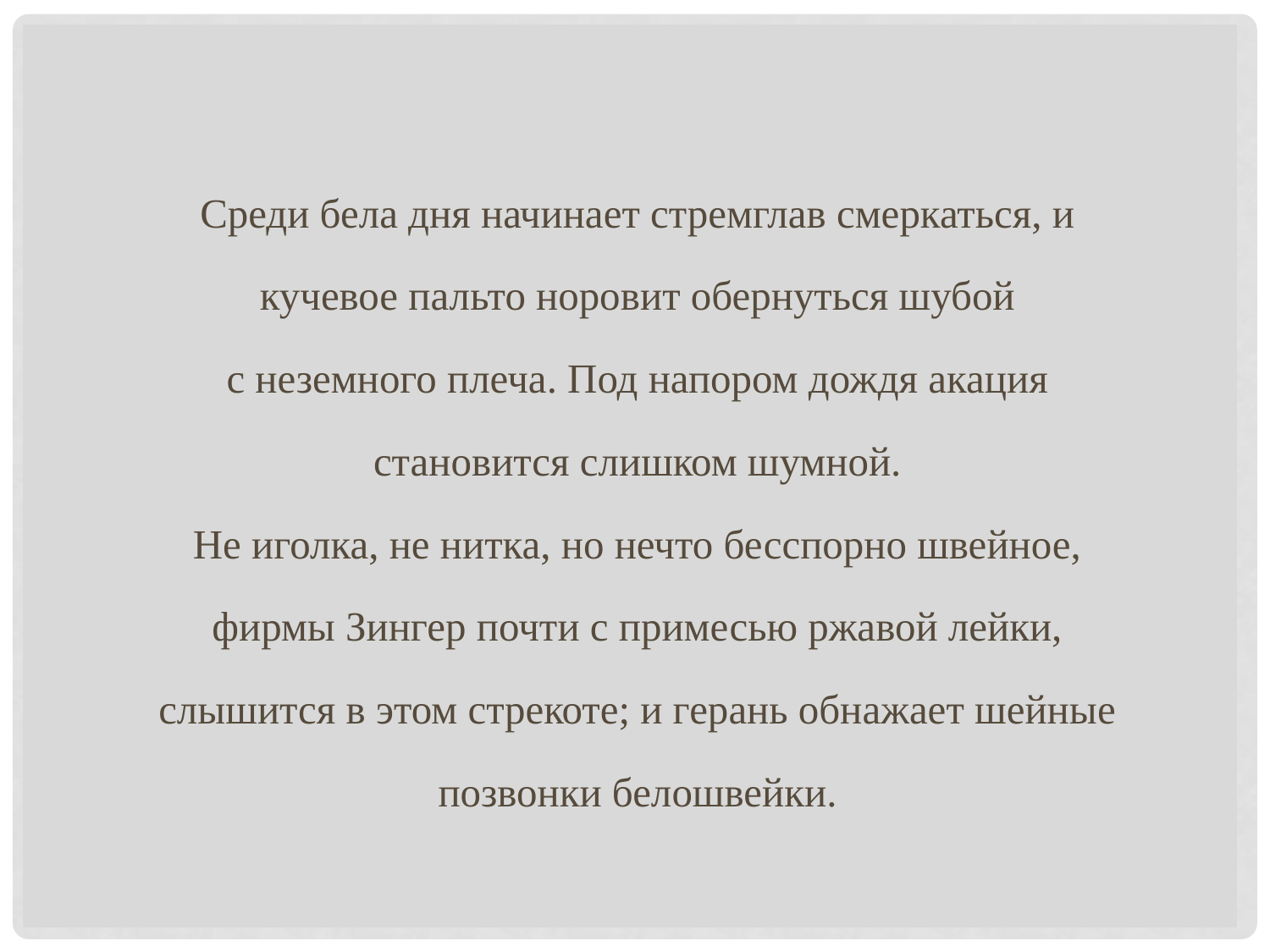

Среди бела дня начинает стремглав смеркаться, и
кучевое пальто норовит обернуться шубой
с неземного плеча. Под напором дождя акация
становится слишком шумной.
Не иголка, не нитка, но нечто бесспорно швейное,
фирмы Зингер почти с примесью ржавой лейки,
слышится в этом стрекоте; и герань обнажает шейные
позвонки белошвейки.